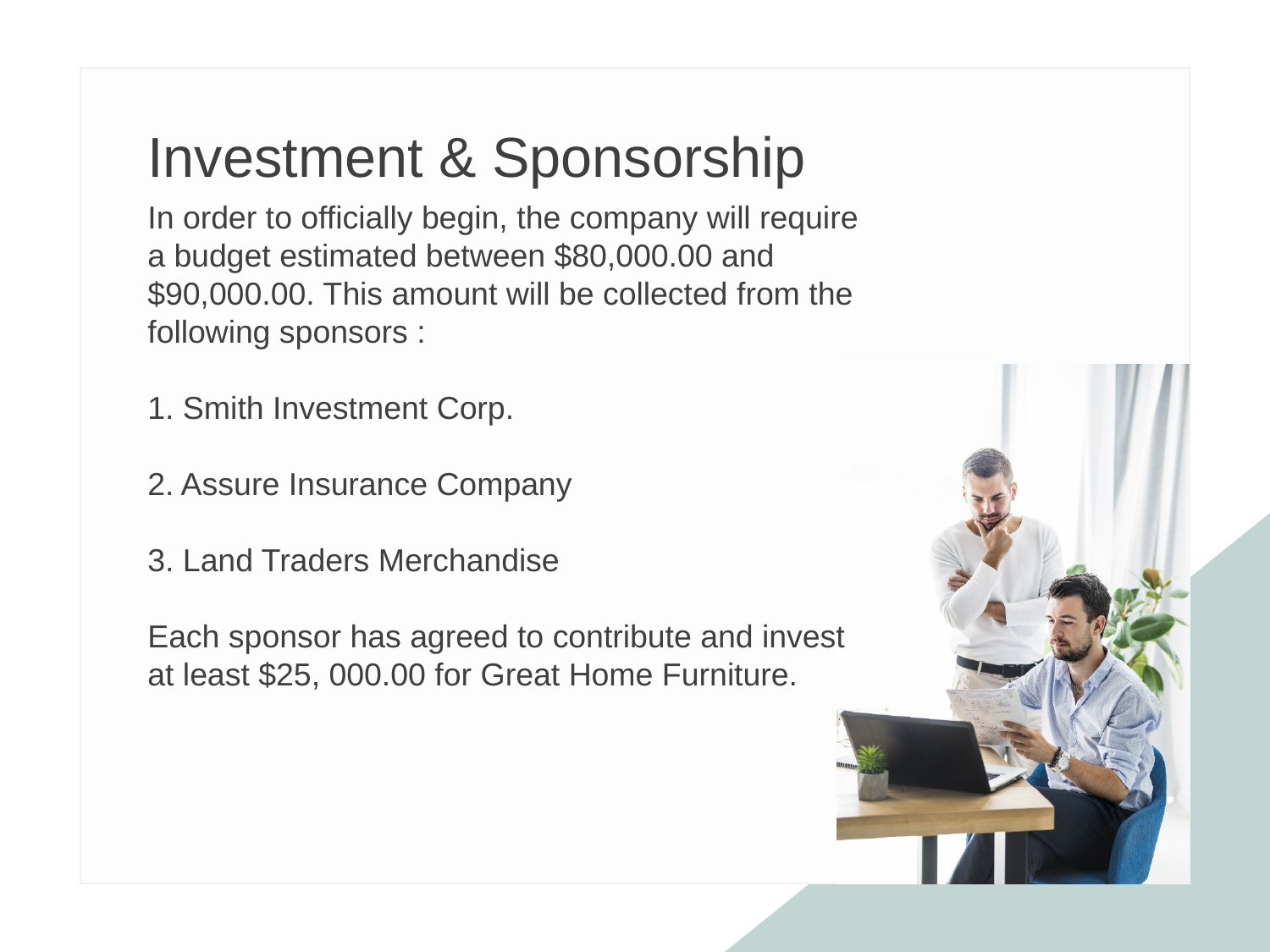

Investment & Sponsorship
In order to officially begin, the company will require a budget estimated between $80,000.00 and $90,000.00. This amount will be collected from the following sponsors :
1. Smith Investment Corp.
2. Assure Insurance Company
3. Land Traders Merchandise
Each sponsor has agreed to contribute and invest at least $25, 000.00 for Great Home Furniture.